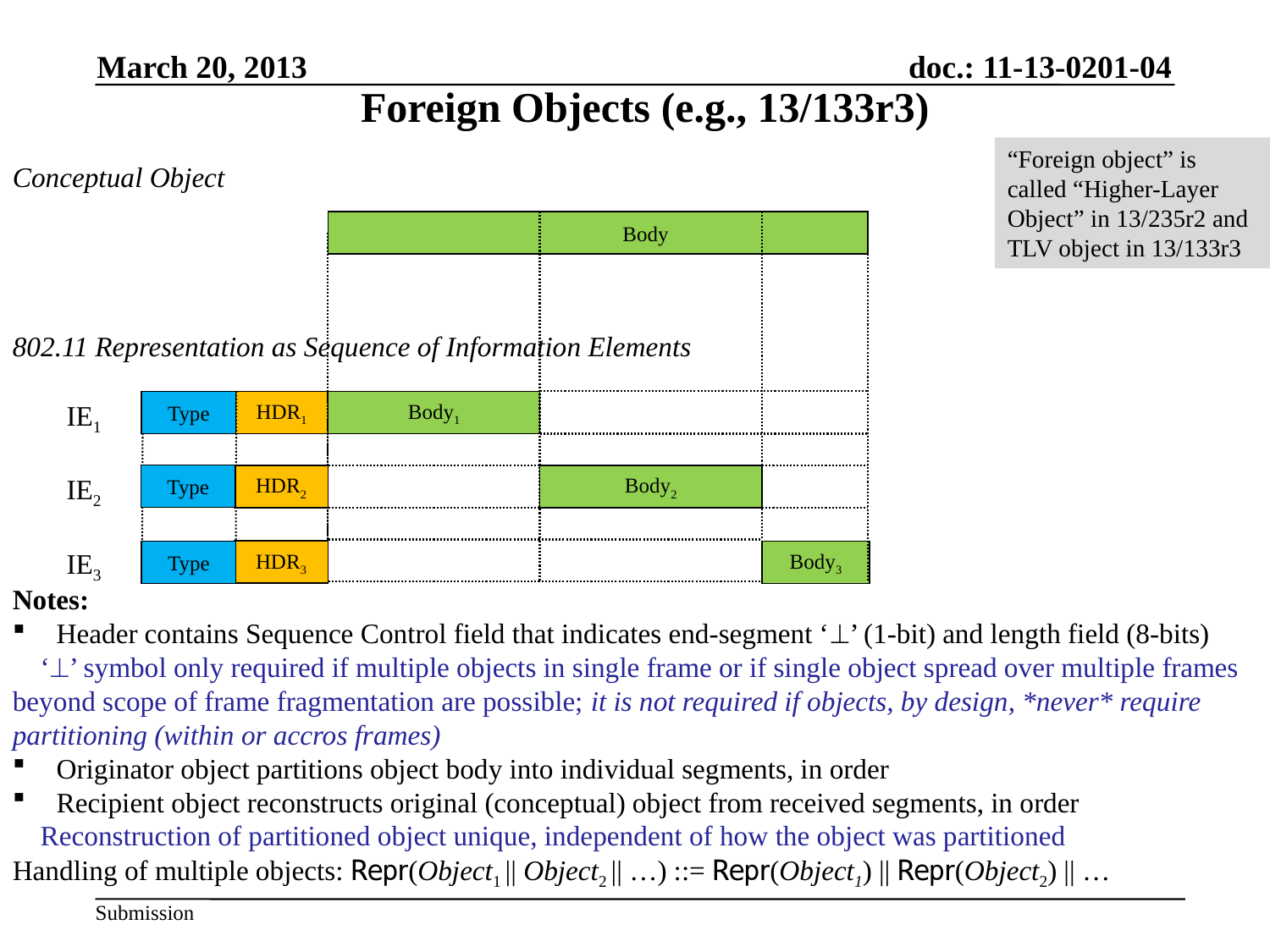

March 20, 2013
Foreign Objects (e.g., 13/133r3)
“Foreign object” is called “Higher-Layer  Object” in 13/235r2 and TLV object in 13/133r3
Conceptual Object

802.11 Representation as Sequence of Information Elements

Notes:
  Header contains Sequence Control field that indicates end-segment ‘⊥’ (1-bit) and length field (8-bits)
    ‘⊥’ symbol only required if multiple objects in single frame or if single object spread over multiple frames beyond scope of frame fragmentation are possible; it is not required if objects, by design, *never* require partitioning (within or accros frames)
  Originator object partitions object body into individual segments, in order
  Recipient object reconstructs original (conceptual) object from received segments, in order
    Reconstruction of partitioned object unique, independent of how the object was partitioned
Handling of multiple objects: Repr(Object1 || Object2 || …) ::= Repr(Object1) || Repr(Object2) || …

                  Body

HDR1
Body1

Body2
Body3
IE1
Type
Type
IE2
HDR2
IE3
HDR3
Type